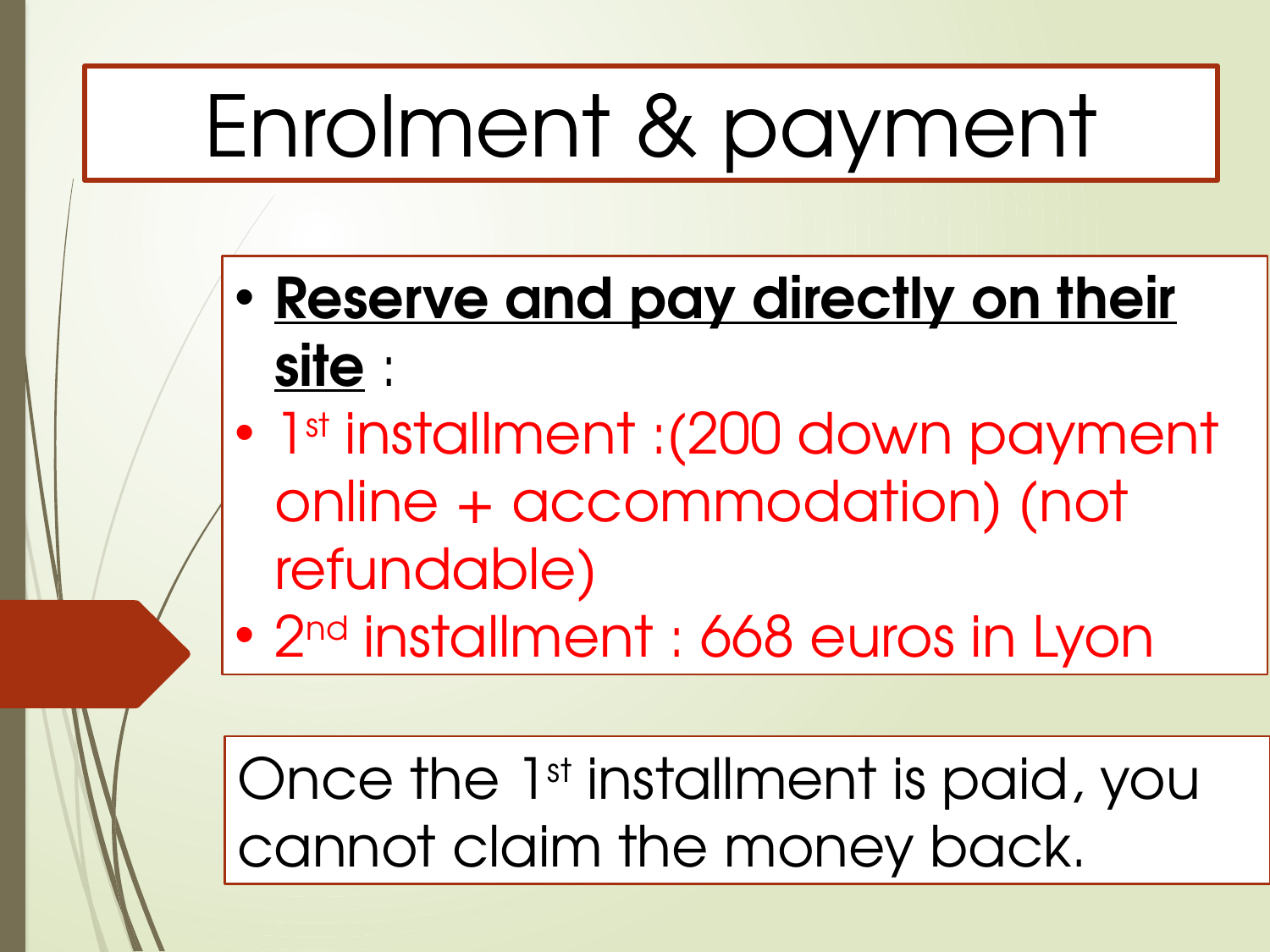

Enrolment & payment
Reserve and pay directly on their site :
1st installment :(200 down payment online + accommodation) (not refundable)
2nd installment : 668 euros in Lyon
Once the 1st installment is paid, you cannot claim the money back.